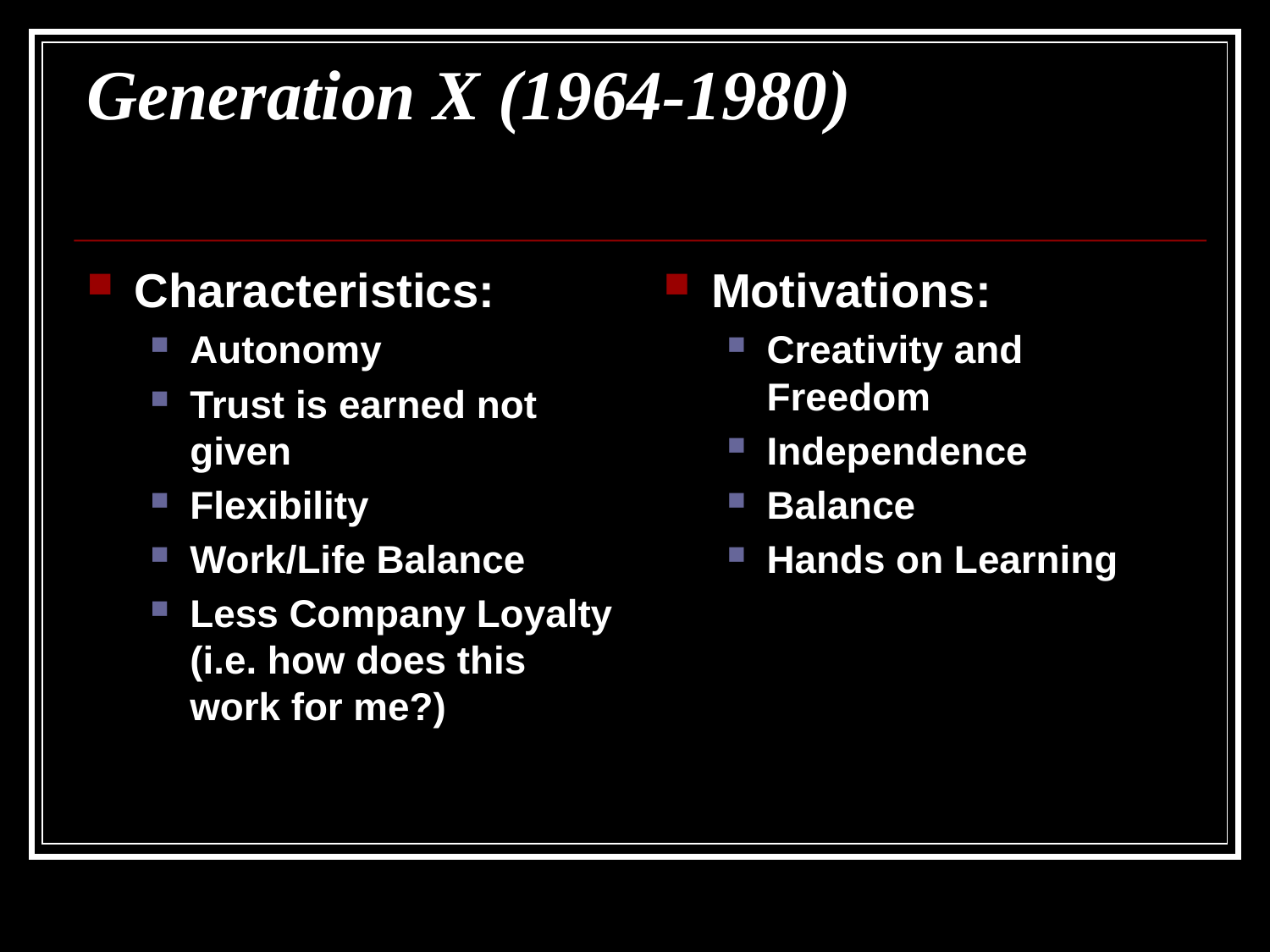

# Generation X (1964-1980)
Characteristics:
Autonomy
Trust is earned not given
Flexibility
Work/Life Balance
Less Company Loyalty (i.e. how does this work for me?)

Motivations:
Creativity and Freedom
Independence
Balance
Hands on Learning